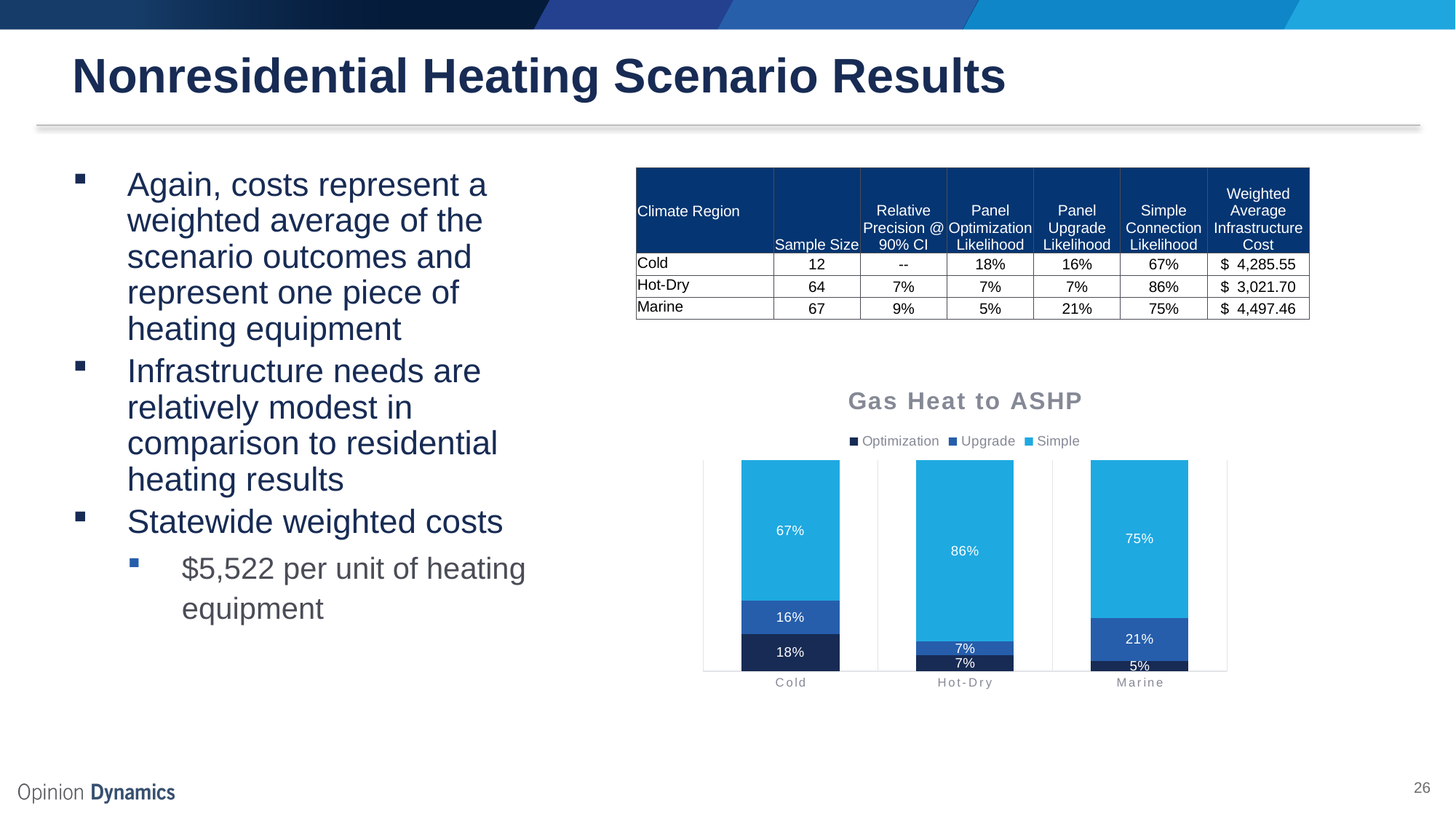

# Nonresidential Heating Scenario Results
Again, costs represent a weighted average of the scenario outcomes and represent one piece of heating equipment
Infrastructure needs are relatively modest in comparison to residential heating results
Statewide weighted costs
$5,522 per unit of heating equipment
| Climate Region | Sample Size | Relative Precision @ 90% CI | Panel Optimization Likelihood | Panel Upgrade Likelihood | Simple Connection Likelihood | Weighted Average Infrastructure Cost |
| --- | --- | --- | --- | --- | --- | --- |
| Cold | 12 | -- | 18% | 16% | 67% | $ 4,285.55 |
| Hot-Dry | 64 | 7% | 7% | 7% | 86% | $ 3,021.70 |
| Marine | 67 | 9% | 5% | 21% | 75% | $ 4,497.46 |

### Chart: Gas Heat to ASHP

| Category | Optimization | Upgrade | Simple |
|---|---|---|---|
| Cold | 0.17666666666666667 | 0.15666666666666665 | 0.6666666666666667 |
| Hot-Dry | 0.07453125000000001 | 0.06609374999999999 | 0.859375 |
| Marine | 0.04746268656716418 | 0.20626865671641792 | 0.7462686567164178 |
26